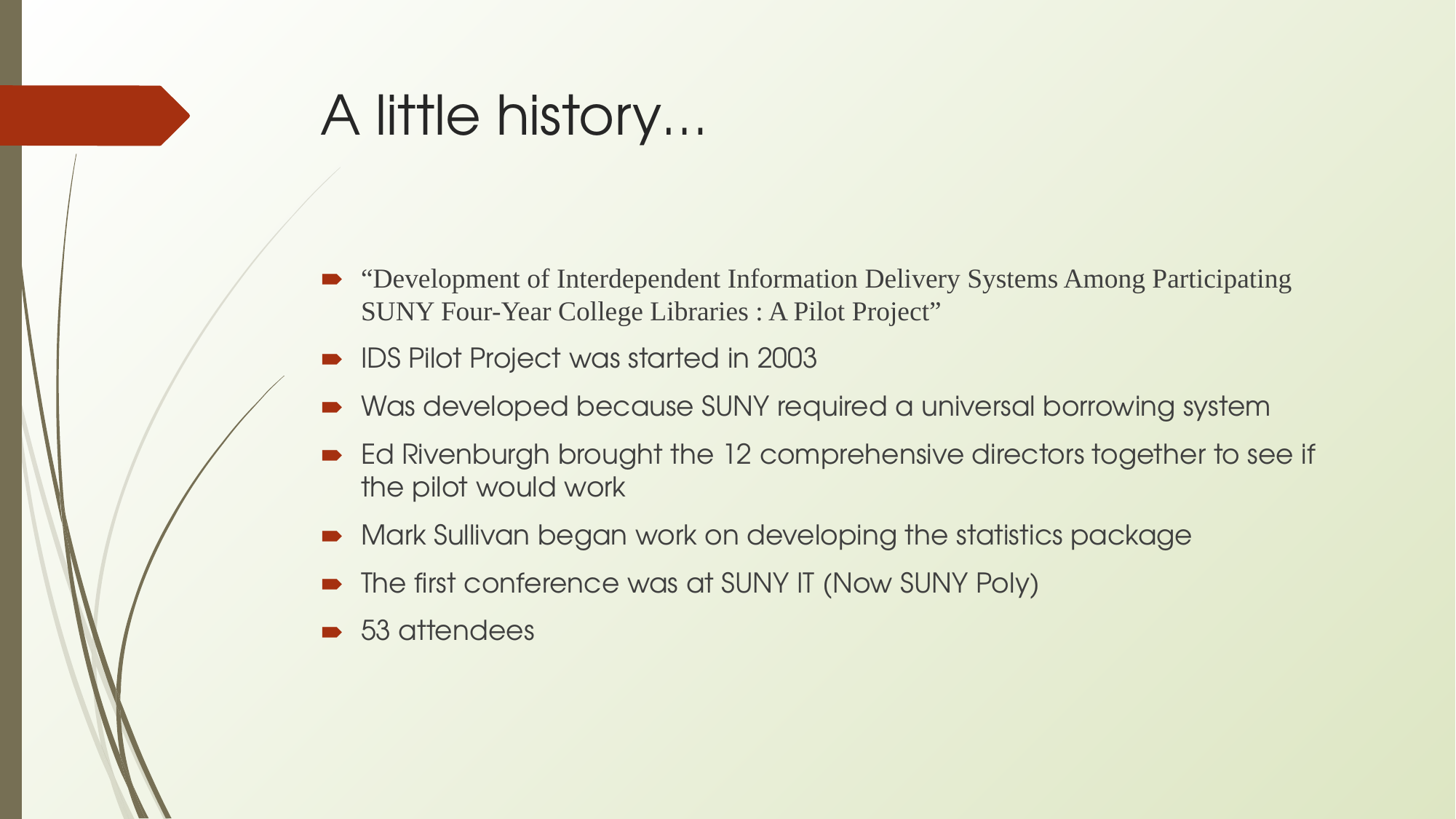

# A little history…
“Development of Interdependent Information Delivery Systems Among Participating SUNY Four-Year College Libraries : A Pilot Project”
IDS Pilot Project was started in 2003
Was developed because SUNY required a universal borrowing system
Ed Rivenburgh brought the 12 comprehensive directors together to see if the pilot would work
Mark Sullivan began work on developing the statistics package
The first conference was at SUNY IT (Now SUNY Poly)
53 attendees